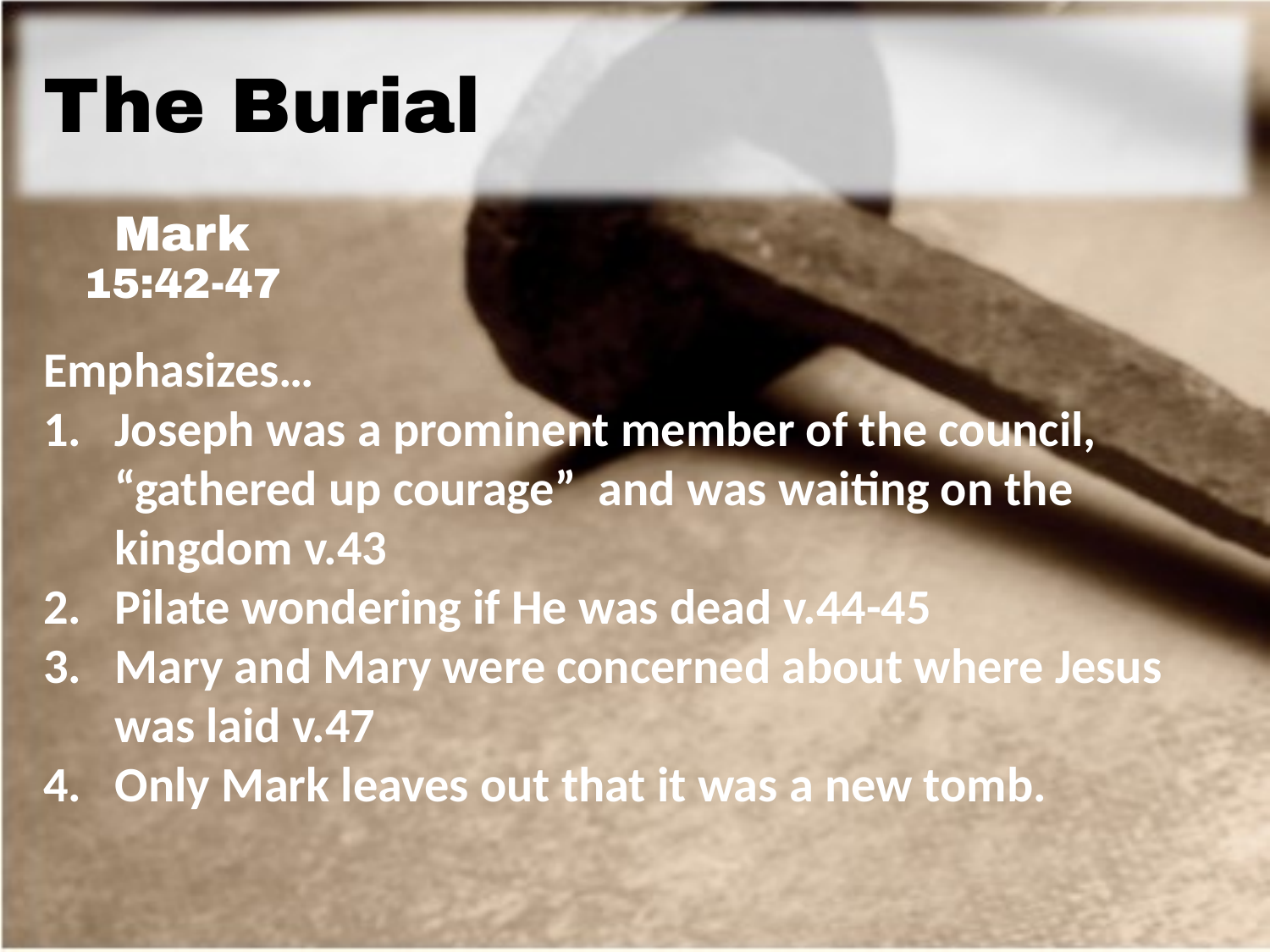

# The Burial
| Mark 15:42-47 |
| --- |
Emphasizes…
Joseph was a prominent member of the council, “gathered up courage”  and was waiting on the kingdom v.43
Pilate wondering if He was dead v.44-45
Mary and Mary were concerned about where Jesus was laid v.47
Only Mark leaves out that it was a new tomb.